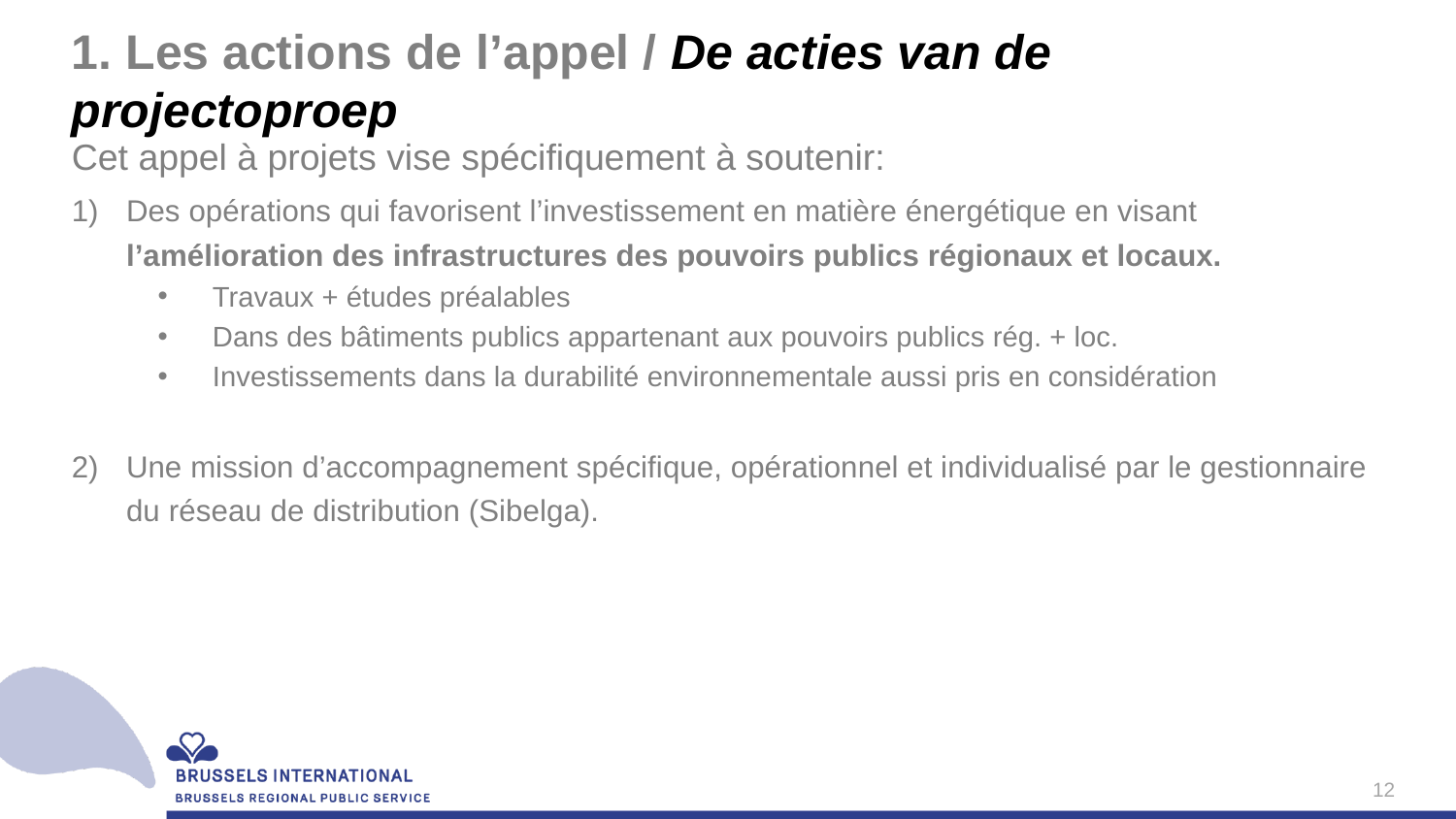

# 1. Les actions de l’appel / De acties van de projectoproep
Cet appel à projets vise spécifiquement à soutenir:
Des opérations qui favorisent l’investissement en matière énergétique en visant l’amélioration des infrastructures des pouvoirs publics régionaux et locaux.
Travaux + études préalables
Dans des bâtiments publics appartenant aux pouvoirs publics rég. + loc.
Investissements dans la durabilité environnementale aussi pris en considération

Une mission d’accompagnement spécifique, opérationnel et individualisé par le gestionnaire du réseau de distribution (Sibelga).